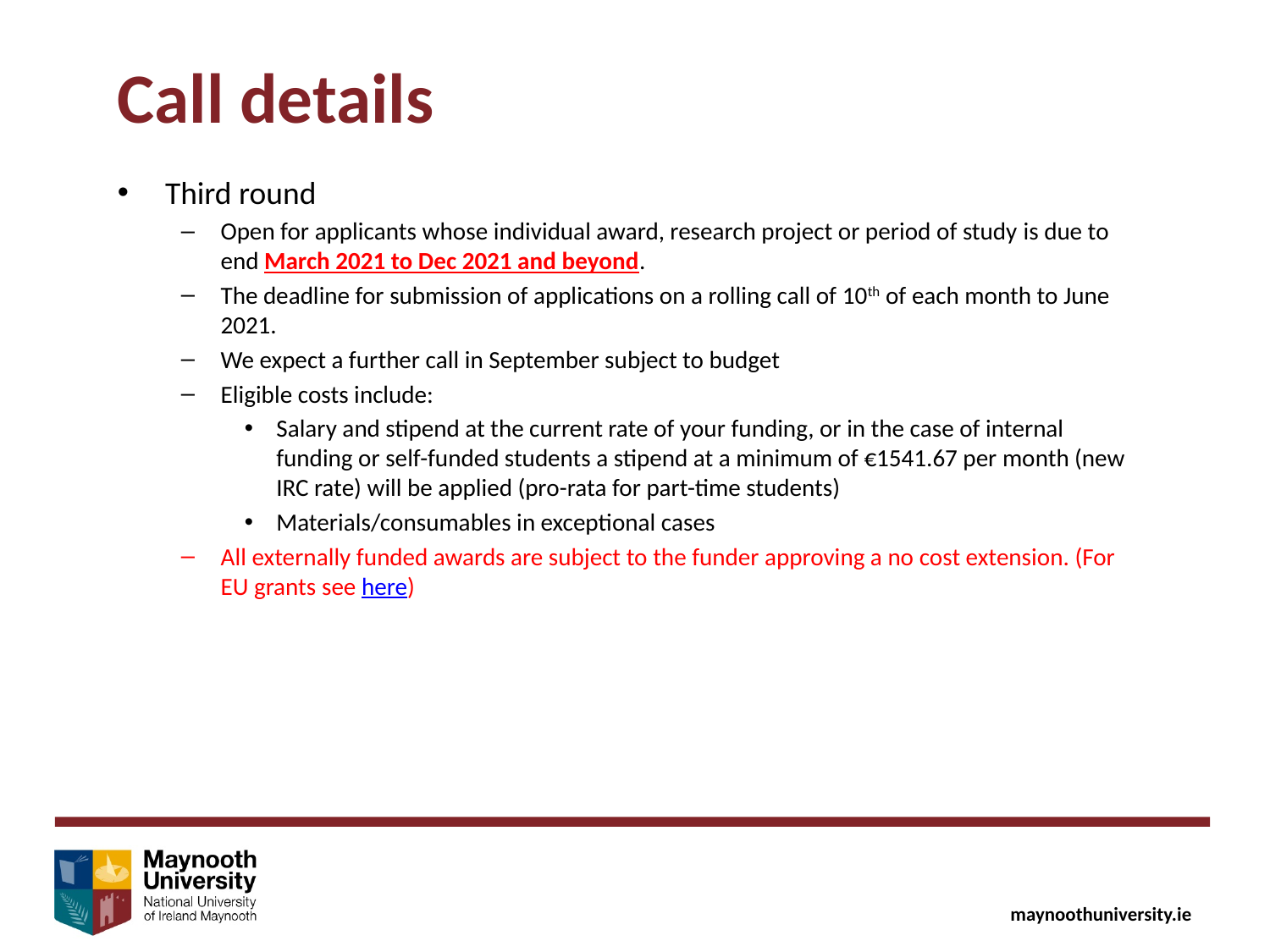

Call details
Third round
Open for applicants whose individual award, research project or period of study is due to end March 2021 to Dec 2021 and beyond.
The deadline for submission of applications on a rolling call of 10th of each month to June 2021.
We expect a further call in September subject to budget
Eligible costs include:
Salary and stipend at the current rate of your funding, or in the case of internal funding or self-funded students a stipend at a minimum of €1541.67 per month (new IRC rate) will be applied (pro-rata for part-time students)
Materials/consumables in exceptional cases
All externally funded awards are subject to the funder approving a no cost extension. (For EU grants see here)